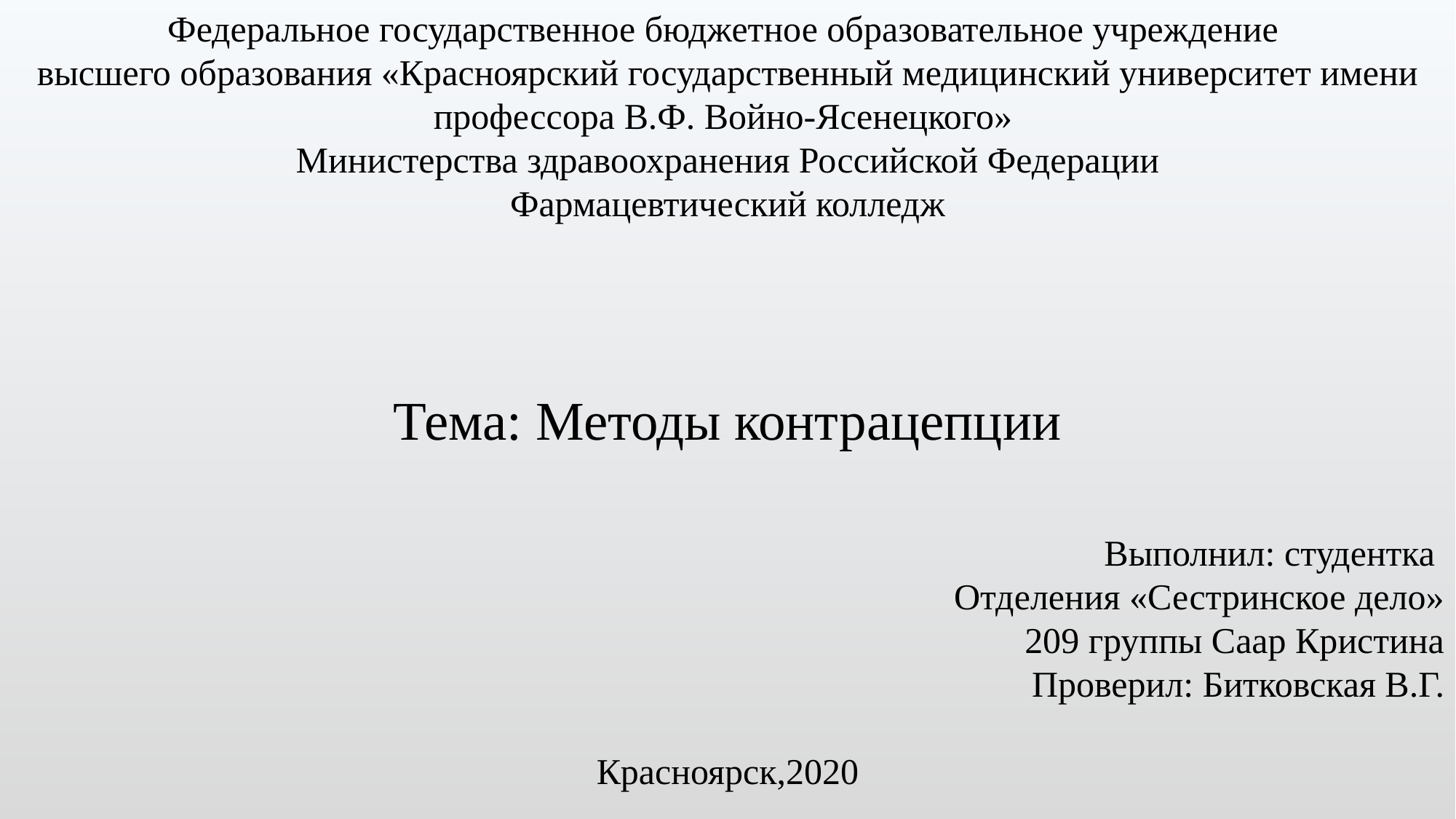

Федеральное государственное бюджетное образовательное учреждение
высшего образования «Красноярский государственный медицинский университет имени профессора В.Ф. Войно-Ясенецкого»
Министерства здравоохранения Российской Федерации
Фармацевтический колледж

Выполнил: студентка
Отделения «Сестринское дело»
209 группы Саар Кристина
Проверил: Битковская В.Г.

Красноярск,2020

# Тема: Методы контрацепции